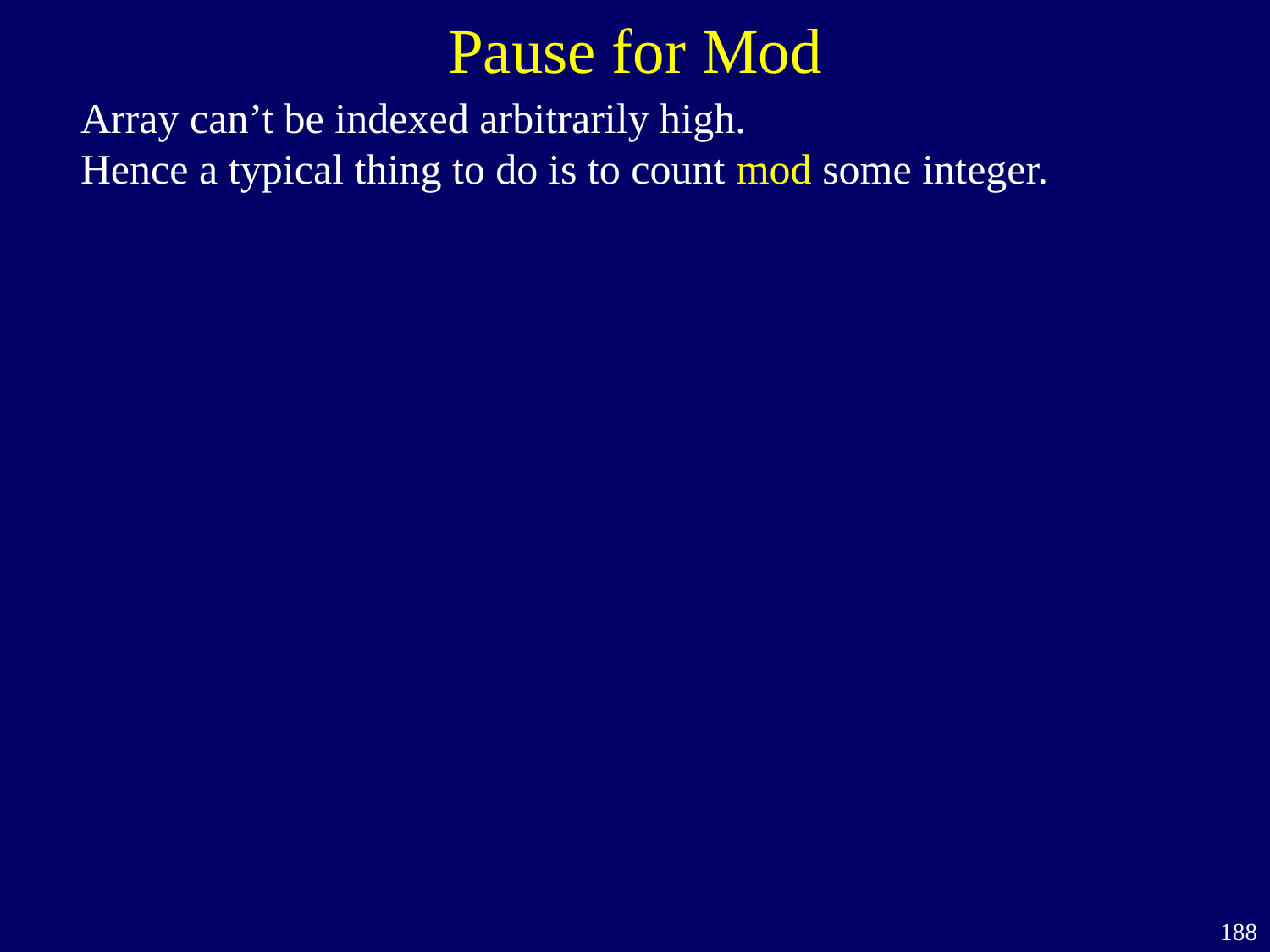

# Pause for Mod
Array can’t be indexed arbitrarily high.
Hence a typical thing to do is to count mod some integer.